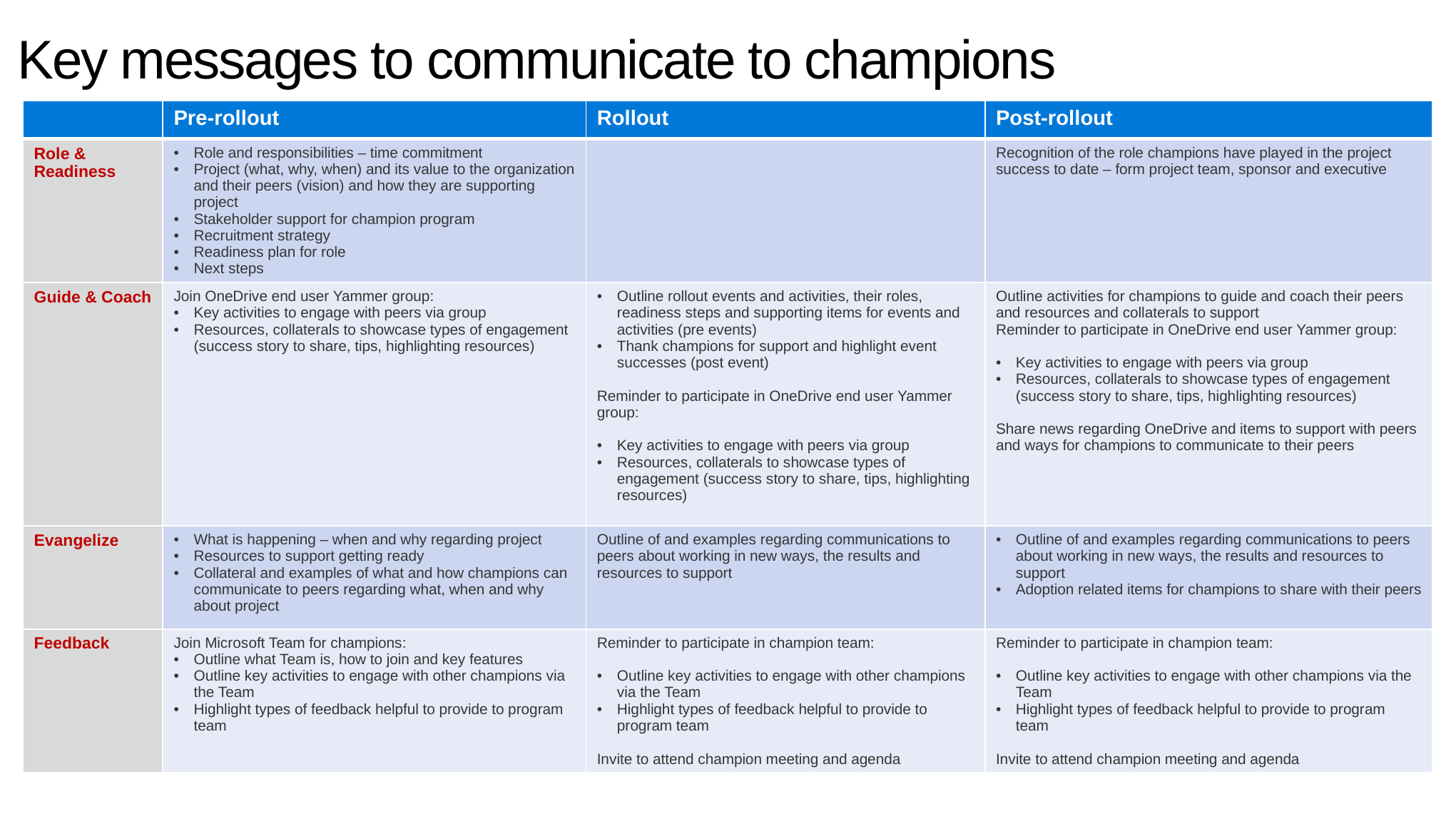

# Key messages to communicate to champions
|  | Pre-rollout | Rollout | Post-rollout |
| --- | --- | --- | --- |
| Role & Readiness | Role and responsibilities – time commitment Project (what, why, when) and its value to the organization and their peers (vision) and how they are supporting project Stakeholder support for champion program Recruitment strategy Readiness plan for role Next steps |  | Recognition of the role champions have played in the project success to date – form project team, sponsor and executive |
| Guide & Coach | Join OneDrive end user Yammer group: Key activities to engage with peers via group Resources, collaterals to showcase types of engagement (success story to share, tips, highlighting resources) | Outline rollout events and activities, their roles, readiness steps and supporting items for events and activities (pre events) Thank champions for support and highlight event successes (post event) Reminder to participate in OneDrive end user Yammer group: Key activities to engage with peers via group Resources, collaterals to showcase types of engagement (success story to share, tips, highlighting resources) | Outline activities for champions to guide and coach their peers and resources and collaterals to support Reminder to participate in OneDrive end user Yammer group: Key activities to engage with peers via group Resources, collaterals to showcase types of engagement (success story to share, tips, highlighting resources) Share news regarding OneDrive and items to support with peers and ways for champions to communicate to their peers |
| Evangelize | What is happening – when and why regarding project Resources to support getting ready Collateral and examples of what and how champions can communicate to peers regarding what, when and why about project | Outline of and examples regarding communications to peers about working in new ways, the results and resources to support | Outline of and examples regarding communications to peers about working in new ways, the results and resources to support Adoption related items for champions to share with their peers |
| Feedback | Join Microsoft Team for champions: Outline what Team is, how to join and key features Outline key activities to engage with other champions via the Team Highlight types of feedback helpful to provide to program team | Reminder to participate in champion team: Outline key activities to engage with other champions via the Team Highlight types of feedback helpful to provide to program team Invite to attend champion meeting and agenda | Reminder to participate in champion team: Outline key activities to engage with other champions via the Team Highlight types of feedback helpful to provide to program team Invite to attend champion meeting and agenda |